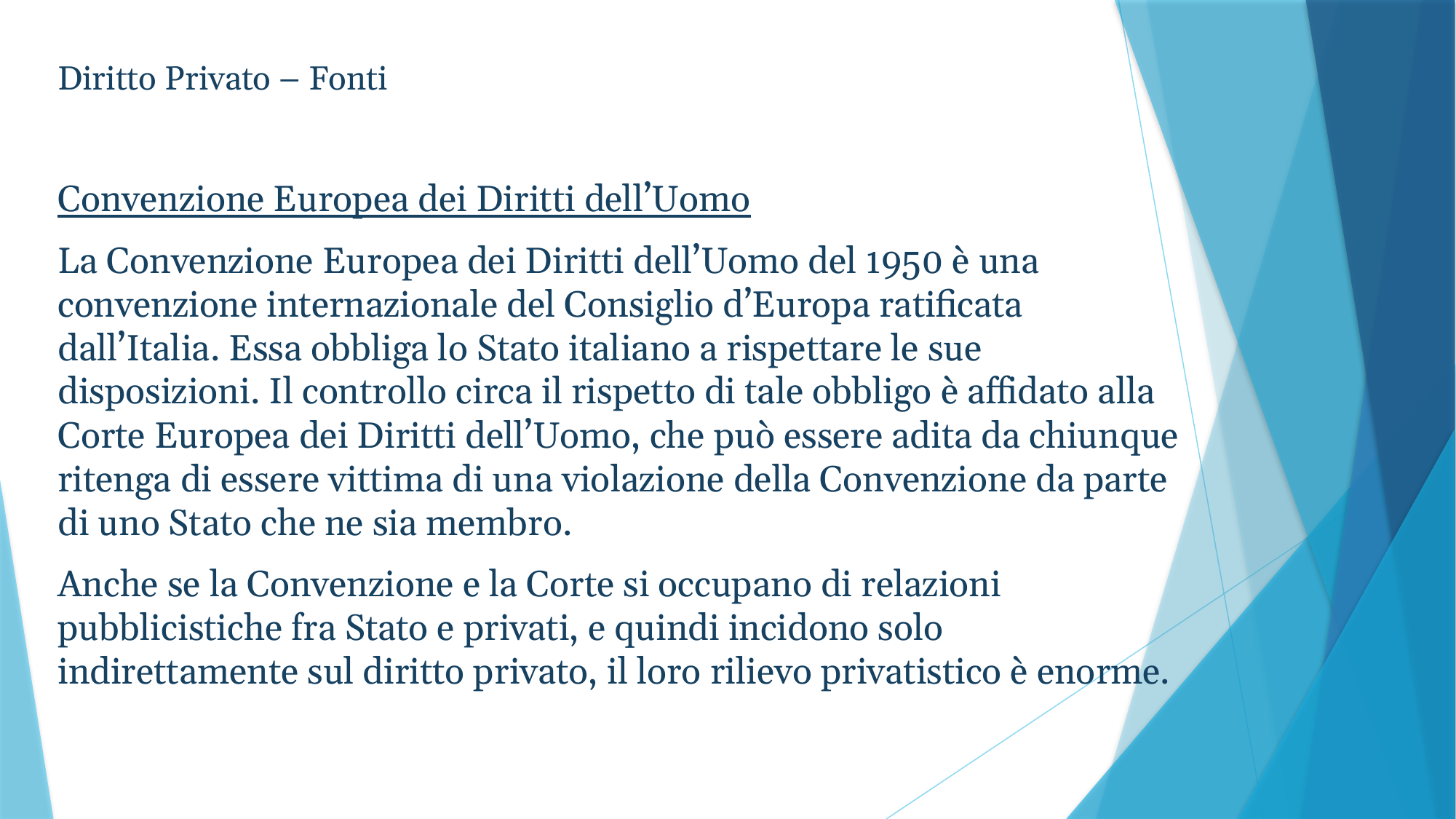

Diritto Privato – Fonti
Convenzione Europea dei Diritti dell’Uomo
La Convenzione Europea dei Diritti dell’Uomo del 1950 è una convenzione internazionale del Consiglio d’Europa ratificata dall’Italia. Essa obbliga lo Stato italiano a rispettare le sue disposizioni. Il controllo circa il rispetto di tale obbligo è affidato alla Corte Europea dei Diritti dell’Uomo, che può essere adita da chiunque ritenga di essere vittima di una violazione della Convenzione da parte di uno Stato che ne sia membro.
Anche se la Convenzione e la Corte si occupano di relazioni pubblicistiche fra Stato e privati, e quindi incidono solo indirettamente sul diritto privato, il loro rilievo privatistico è enorme.